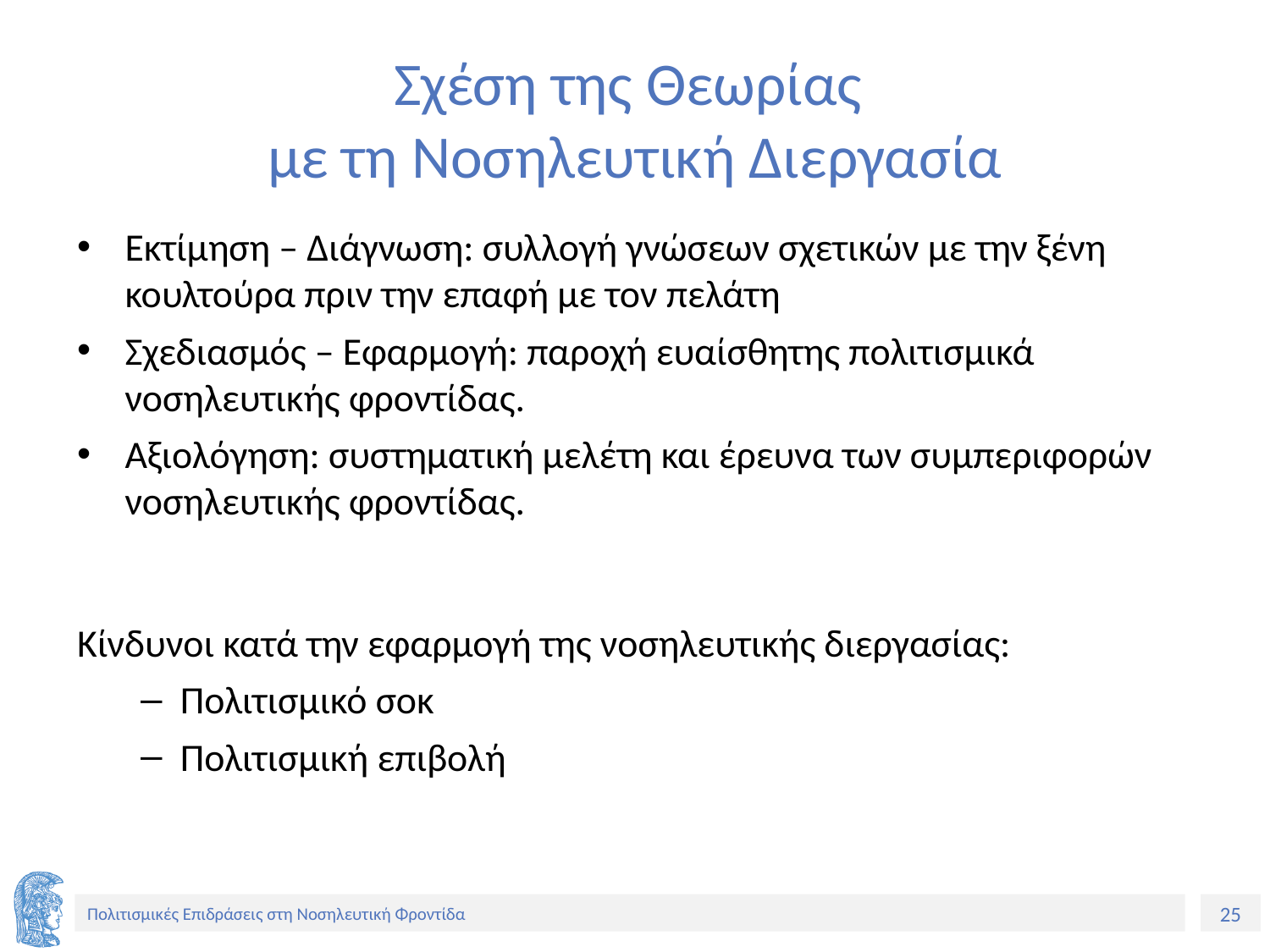

# Σχέση της Θεωρίας με τη Νοσηλευτική Διεργασία
Εκτίμηση – Διάγνωση: συλλογή γνώσεων σχετικών με την ξένη κουλτούρα πριν την επαφή με τον πελάτη
Σχεδιασμός – Εφαρμογή: παροχή ευαίσθητης πολιτισμικά νοσηλευτικής φροντίδας.
Αξιολόγηση: συστηματική μελέτη και έρευνα των συμπεριφορών νοσηλευτικής φροντίδας.
Κίνδυνοι κατά την εφαρμογή της νοσηλευτικής διεργασίας:
Πολιτισμικό σοκ
Πολιτισμική επιβολή